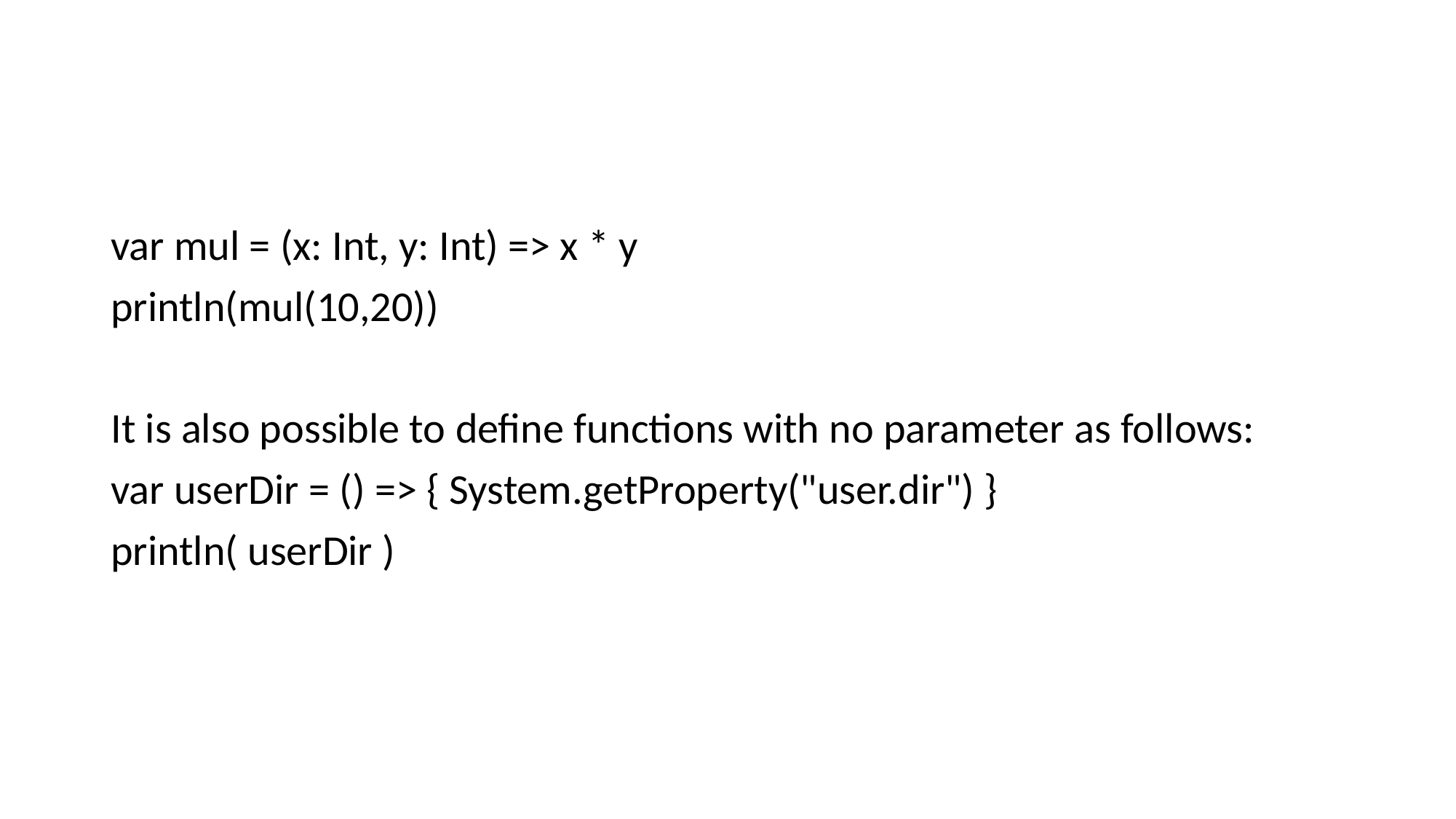

#
var mul = (x: Int, y: Int) => x * y
println(mul(10,20))

It is also possible to define functions with no parameter as follows:
var userDir = () => { System.getProperty("user.dir") }
println( userDir )